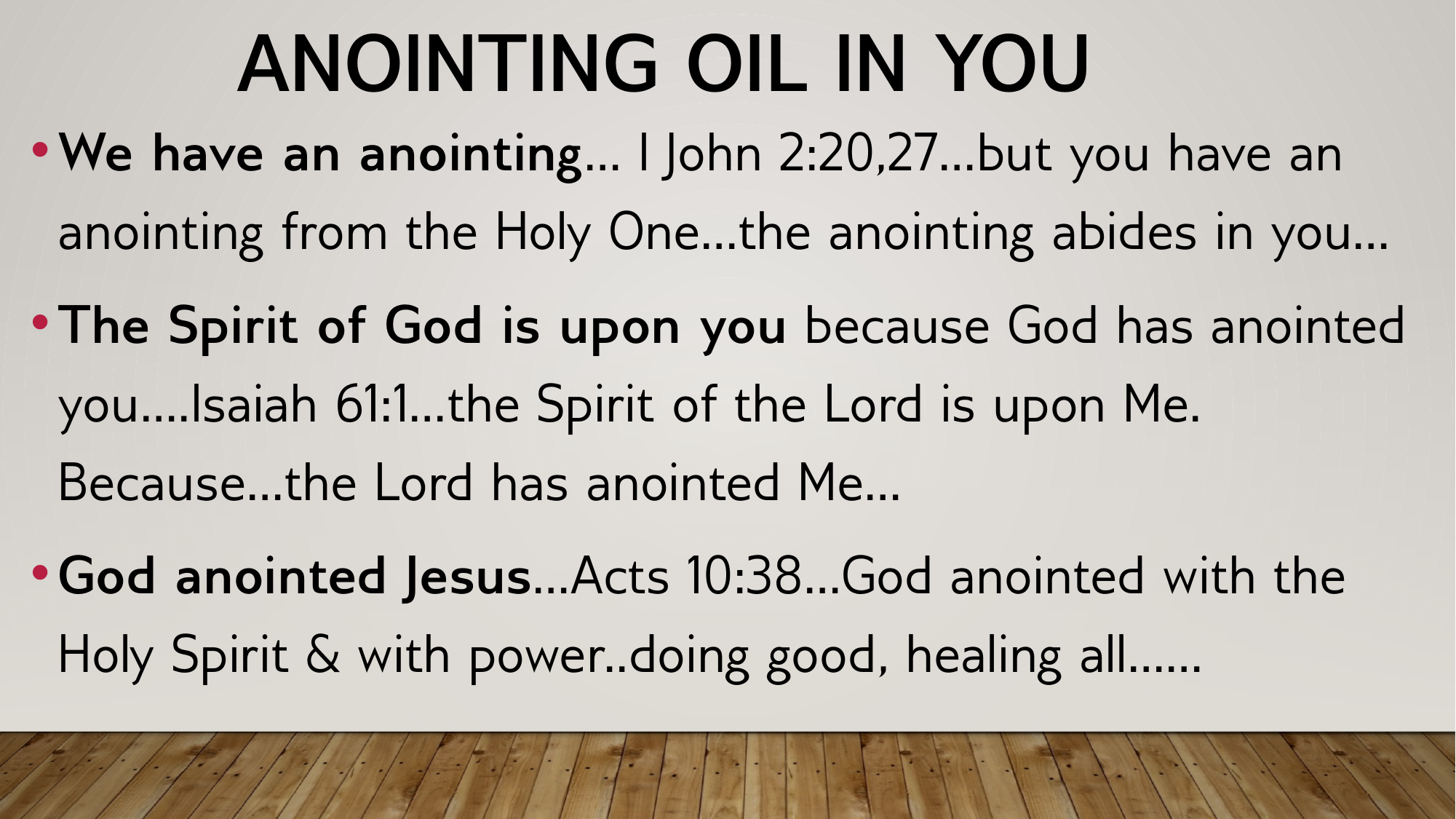

ANOINTING Oil In You
We have an anointing… I John 2:20,27…but you have an anointing from the Holy One…the anointing abides in you…
The Spirit of God is upon you because God has anointed you….Isaiah 61:1…the Spirit of the Lord is upon Me. Because…the Lord has anointed Me…
God anointed Jesus…Acts 10:38…God anointed with the Holy Spirit & with power..doing good, healing all……